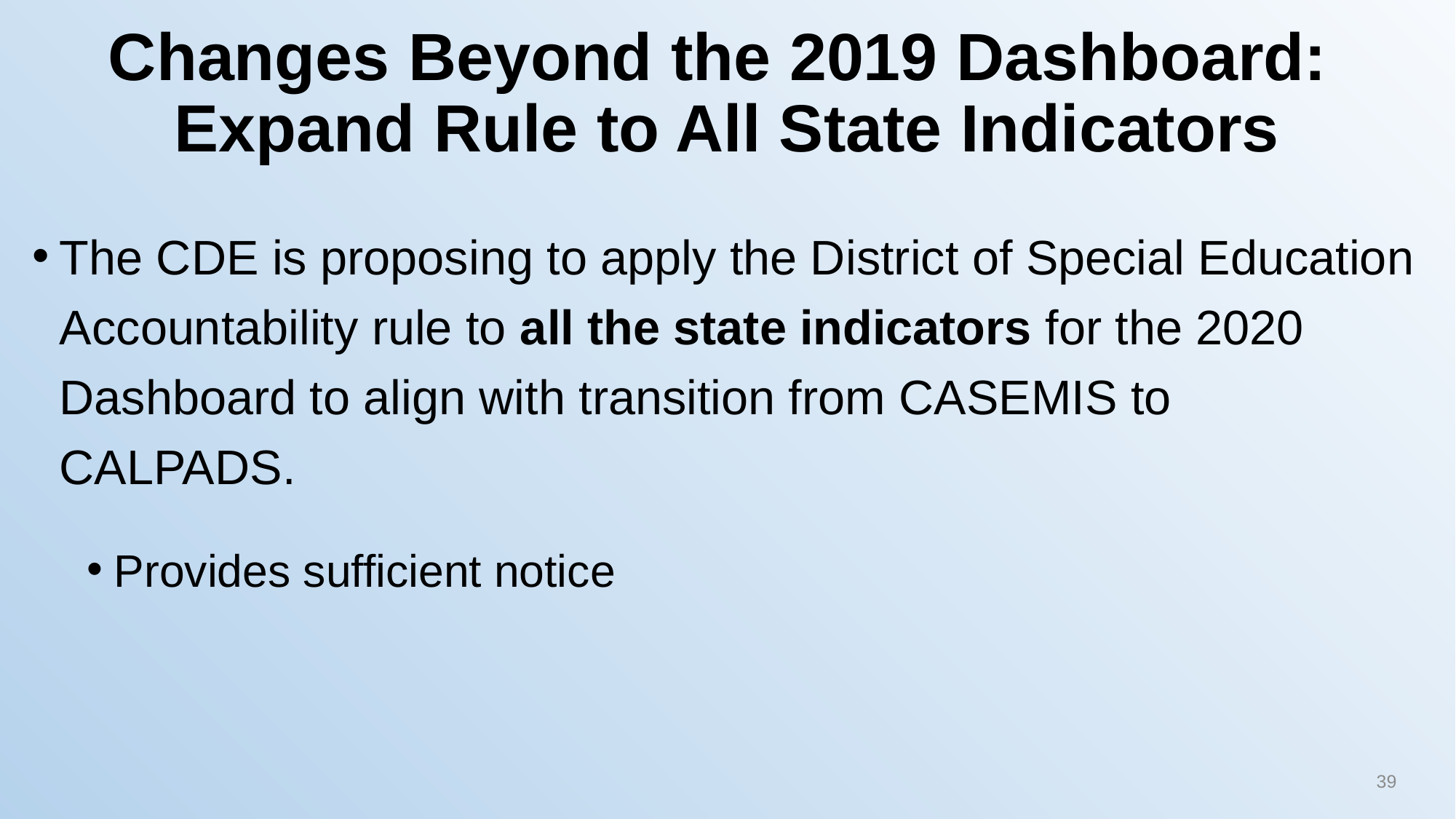

# Changes Beyond the 2019 Dashboard: Expand Rule to All State Indicators
The CDE is proposing to apply the District of Special Education Accountability rule to all the state indicators for the 2020 Dashboard to align with transition from CASEMIS to CALPADS.
Provides sufficient notice
39